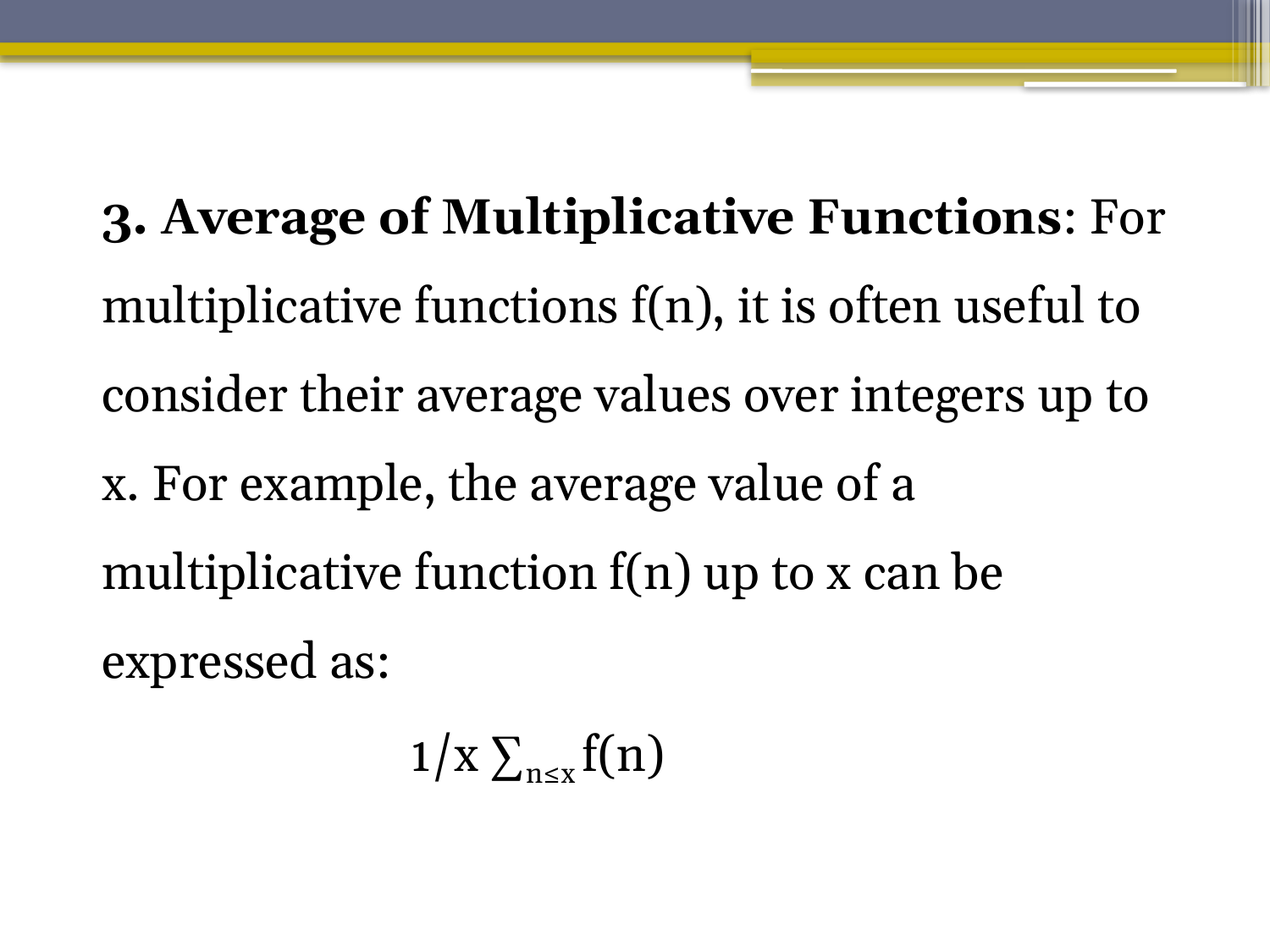

3. Average of Multiplicative Functions: For multiplicative functions f(n), it is often useful to consider their average values over integers up to x. For example, the average value of a multiplicative function f(n) up to x can be expressed as:
                          1/x ∑n≤x f(n)